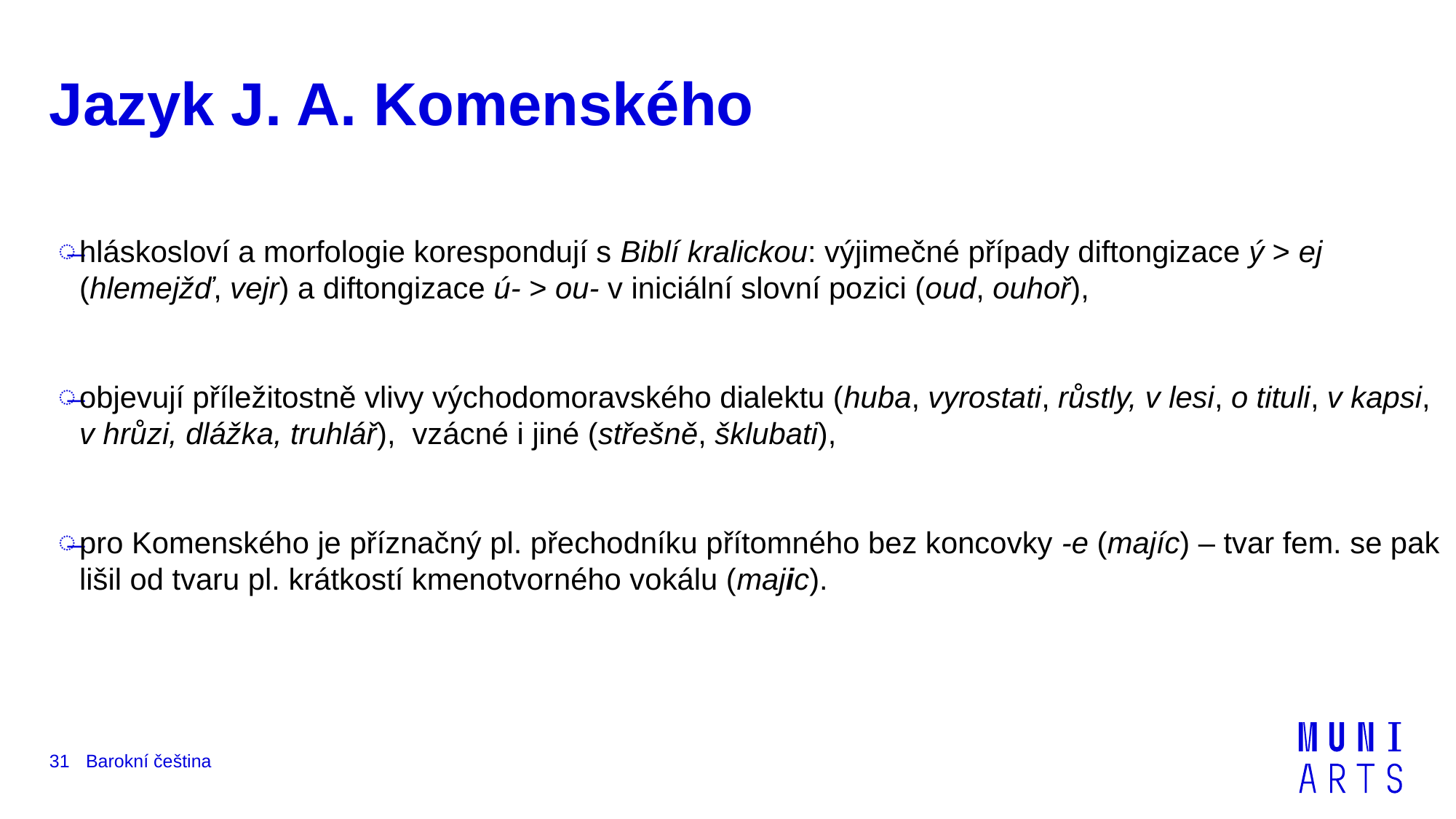

# Jazyk J. A. Komenského
hláskosloví a morfologie korespondují s Biblí kralickou: výjimečné případy diftongizace ý > ej (hlemejžď, vejr) a diftongizace ú- > ou- v iniciální slovní pozici (oud, ouhoř),

objevují příležitostně vlivy východomoravského dialektu (huba, vyrostati, růstly, v lesi, o tituli, v kapsi, v hrůzi, dlážka, truhlář),  vzácné i jiné (střešně, šklubati),

pro Komenského je příznačný pl. přechodníku přítomného bez koncovky -e (majíc) – tvar fem. se pak lišil od tvaru pl. krátkostí kmenotvorného vokálu (majic).
Barokní čeština
31